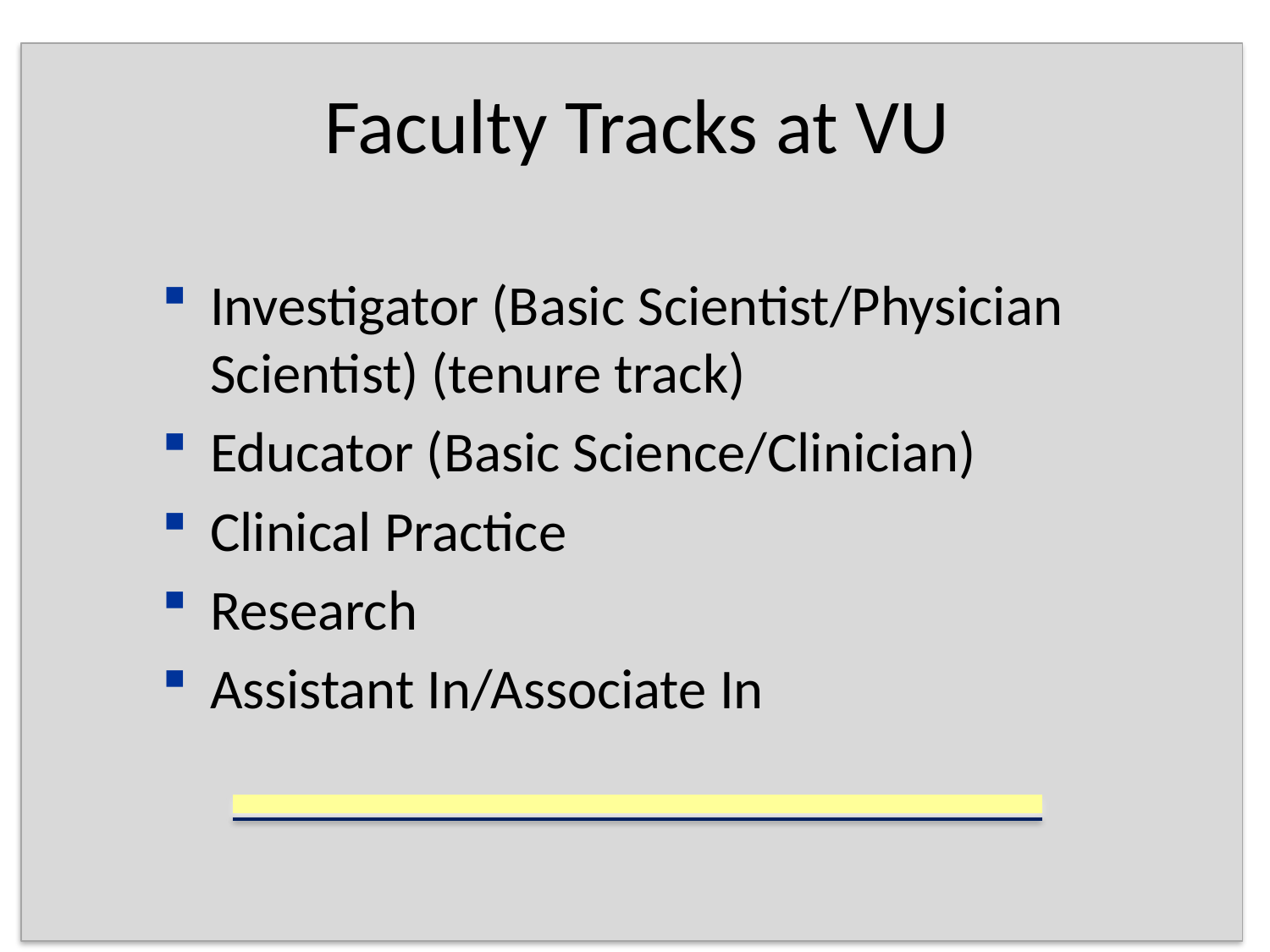

# Faculty Tracks at VU
Investigator (Basic Scientist/Physician Scientist) (tenure track)
Educator (Basic Science/Clinician)
Clinical Practice
Research
Assistant In/Associate In